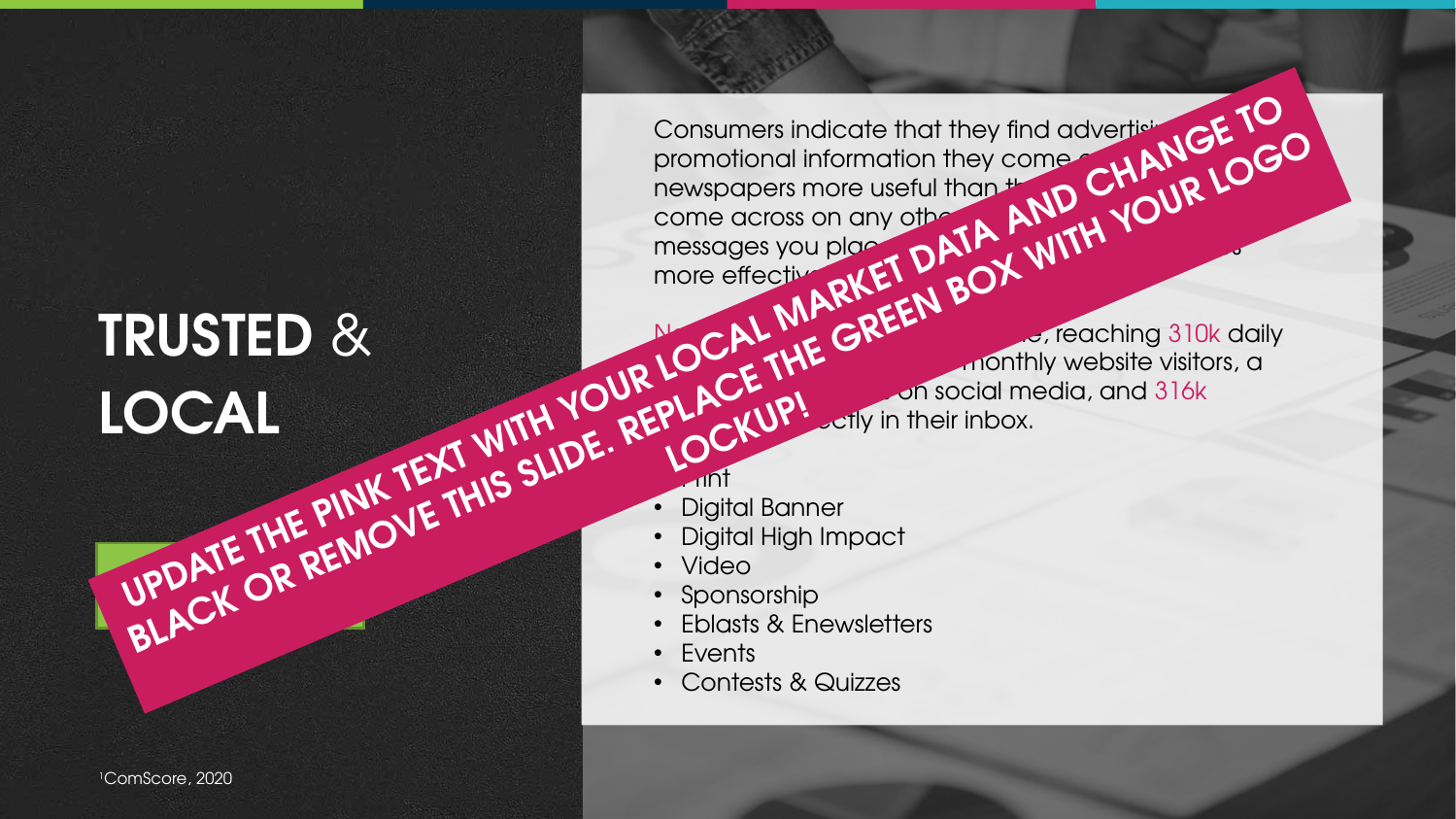

Consumers indicate that they find advertising and promotional information they come across in newspapers more useful than the advertising they come across on any other platform, making the messages you places on news and publishing sites more effective1.
Newspaper Name is highly visible, reaching 310k daily print readers, 107k unique monthly website visitors, a combined 500k fans on social media, and 316k subscribers directly in their inbox.

Print
Digital Banner
Digital High Impact
Video
Sponsorship
Eblasts & Enewsletters
Events
Contests & Quizzes
TRUSTED & LOCAL
UPDATE THE PINK TEXT WITH YOUR LOCAL MARKET DATA AND CHANGE TO BLACK OR REMOVE THIS SLIDE. REPLACE THE GREEN BOX WITH YOUR LOGO LOCKUP!
LOCAL MARKET PARTNERSHIP LOGO
1ComScore, 2020